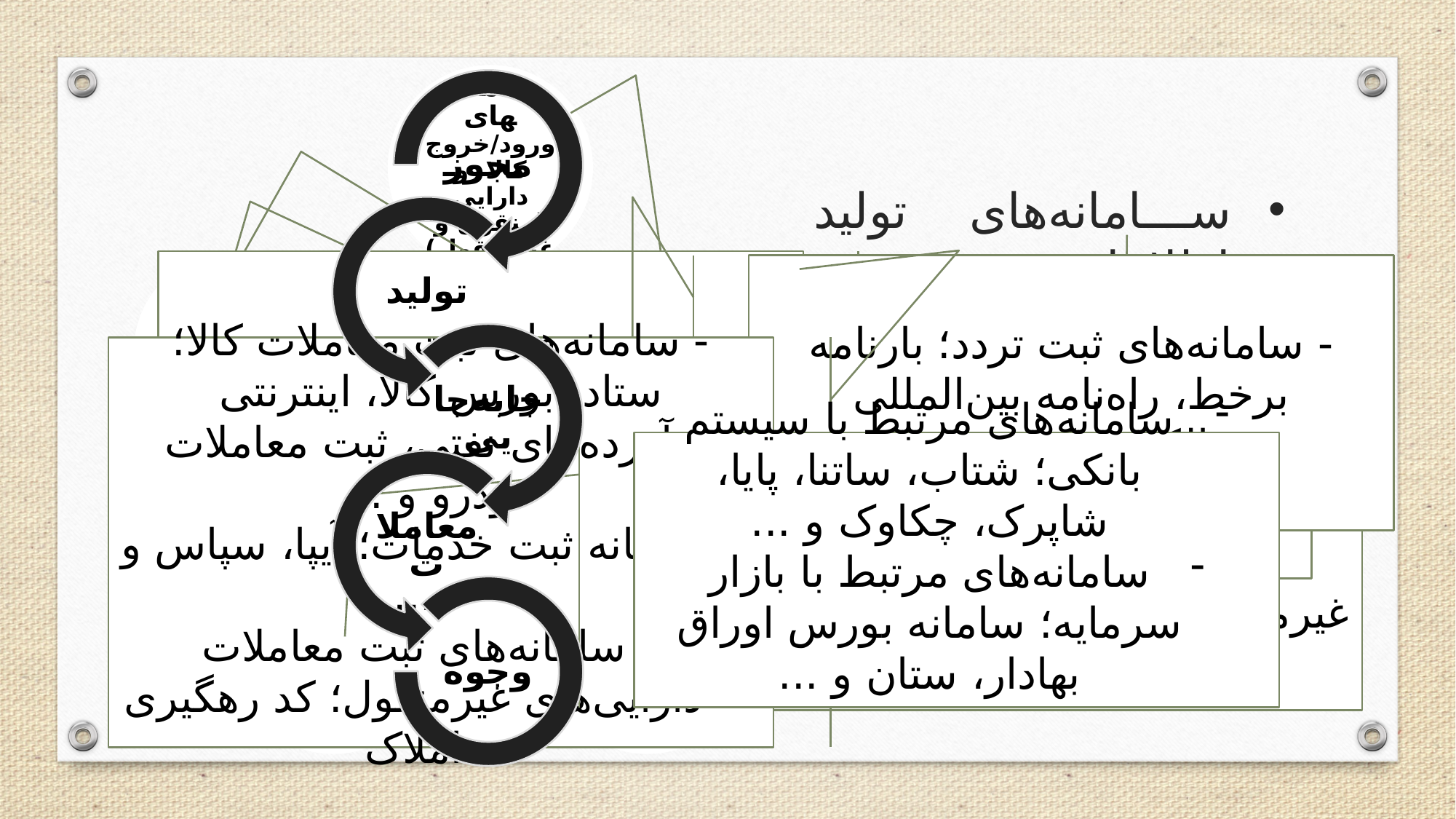

مجوز
تولید
جابه‌جایی
معاملات
وجوه
سامانه‌های تولید اطلاعات

سامانه­های ورود/خروج کالا  و دارایی (منقول و غیرمنقول)

سامانه­های ثبت معاملات کالا و دارایی(منقول و غیرمنقول)

 سامانه­های ثبت تغییرات موقعیت جغرافیایی و انبارش کالا

سامانه­های  مستندسازی جریان وجوه

سامانه های  صدور مجوز
سامانه‌های تولید اطلاعات؛
- سامانه‌‌های ثبت توقف (انبارش)؛ قبض الکترونیکی انبار و ...
- سامانه‌‌های ثبت تردد؛ بارنامه برخط، راه‌نامه بین‌المللی الکترونیکی و ...
- سامانه‌‌های صدور مجوز در حوزه کالا؛ سامانه کارت بازرگانی الکترونیکی و ...
- سامانه‌‌های صدور مجوز در حوزه خدمات؛ سامانه نماد اعتماد الکترونیکی و ...
- سامانه‌‌های صدورمجوز اموال غیرمنقول؛ سامانه جامع اطلاعات آماری سازمان خصوصی‌‌سازی و ...
به منظور صدور و ثبت مجوزهاي مربوط به انواع فعالیت‌های اقتصادی و ثبت وضعیت فعالیت واحدهاي اقتصادی مربوطه.
- واردات و صادرات؛ پرتال ارزی، گمرک الکترونیکی، ثبتارش و ...
- تولید یا بازیافت؛ سامانه بهین‌یاب (جهت تحقق دولت الکترونیکی) و ...
- سامانه‌‌های ثبت معاملات کالا؛ ستاد، بورس کالا، اینترنتی فرآورده‌های نفتی، ثبت معاملات خودرو و ...
سامانه ثبت خدمات؛ آیپا، سپاس و ...
سامانه‌‌های ثبت معاملات دارایی‌‌های غیر‌‌منقول؛ کد رهگیری املاک
سامانه‌‌های تولید اطلاعات، در واقع با سوار شدن بر بسترها و استفاده از سامانه‌‌های پایه به تولید و کسب اطلاعات از جریانات اقتصادی پرداخته و برآیند و خروجی آن، مقدمه‌‌ای خواهد بود جهت اتخاذ تصمیمات اجرایی و مدیریتی.
سامانه‌‌های مرتبط با سیستم بانکی؛ شتاب، ساتنا، پایا، شاپرک، چکاوک و ...
سامانه‌‌های مرتبط با بازار سرمایه؛ سامانه بورس اوراق بهادار، ستان و ...